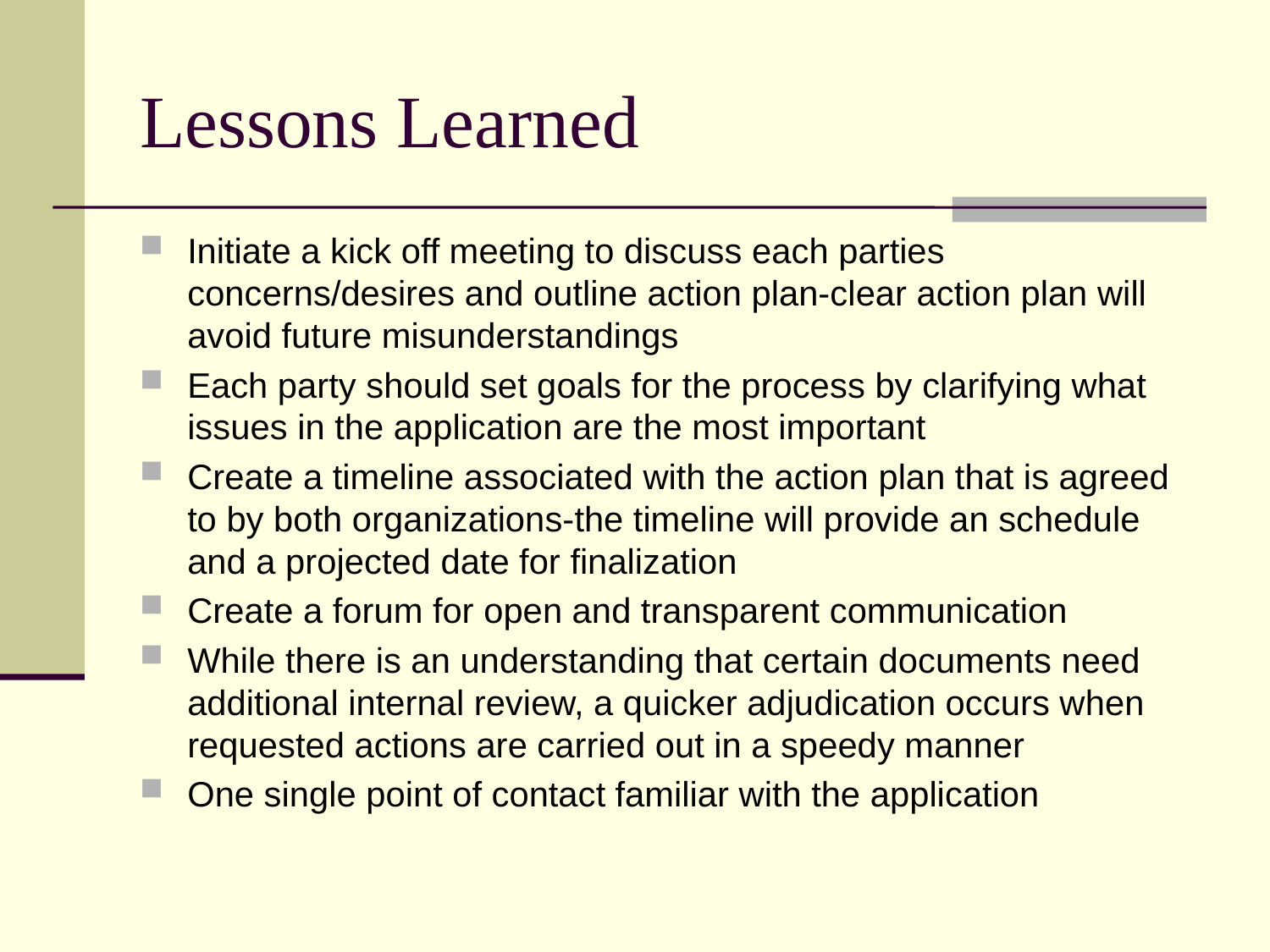

# Lessons Learned
Initiate a kick off meeting to discuss each parties concerns/desires and outline action plan-clear action plan will avoid future misunderstandings
Each party should set goals for the process by clarifying what issues in the application are the most important
Create a timeline associated with the action plan that is agreed to by both organizations-the timeline will provide an schedule and a projected date for finalization
Create a forum for open and transparent communication
While there is an understanding that certain documents need additional internal review, a quicker adjudication occurs when requested actions are carried out in a speedy manner
One single point of contact familiar with the application